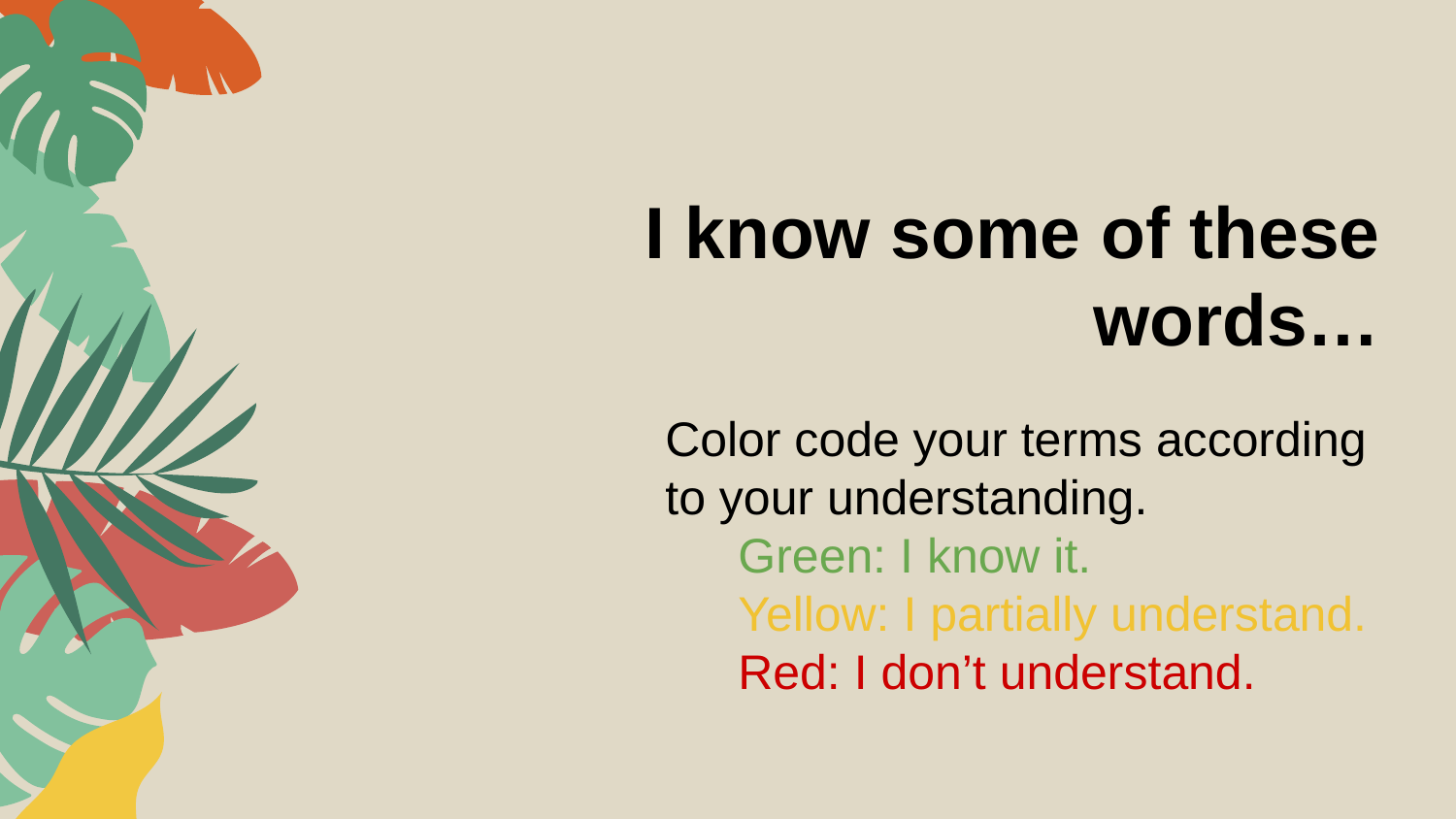

# I know some of these words…

Color code your terms according to your understanding.
Green: I know it.
Yellow: I partially understand.
Red: I don’t understand.